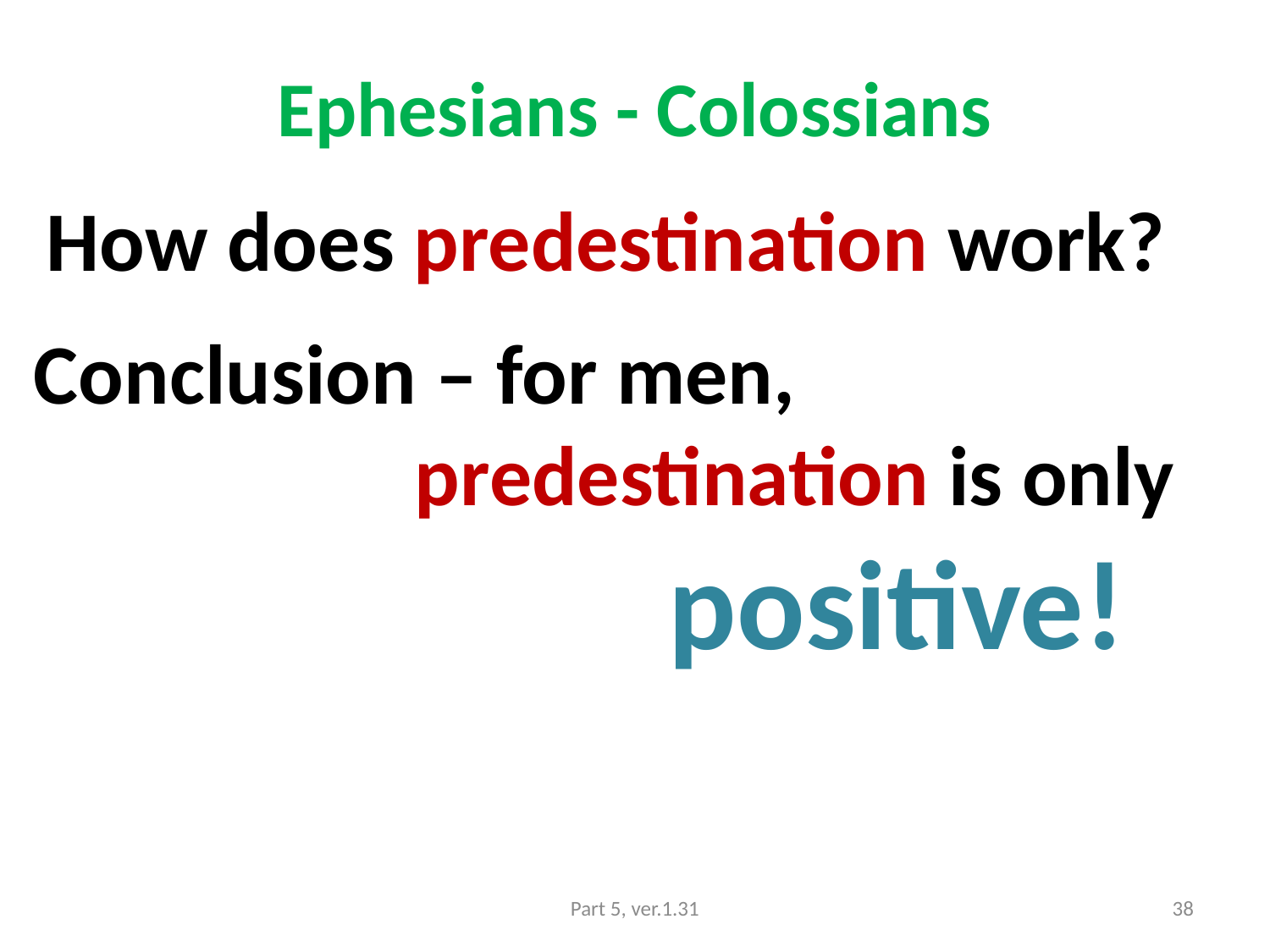

# Ephesians - Colossians
 How does predestination work?
Conclusion – for men,
			predestination is only
					positive!
Part 5, ver.1.31
38